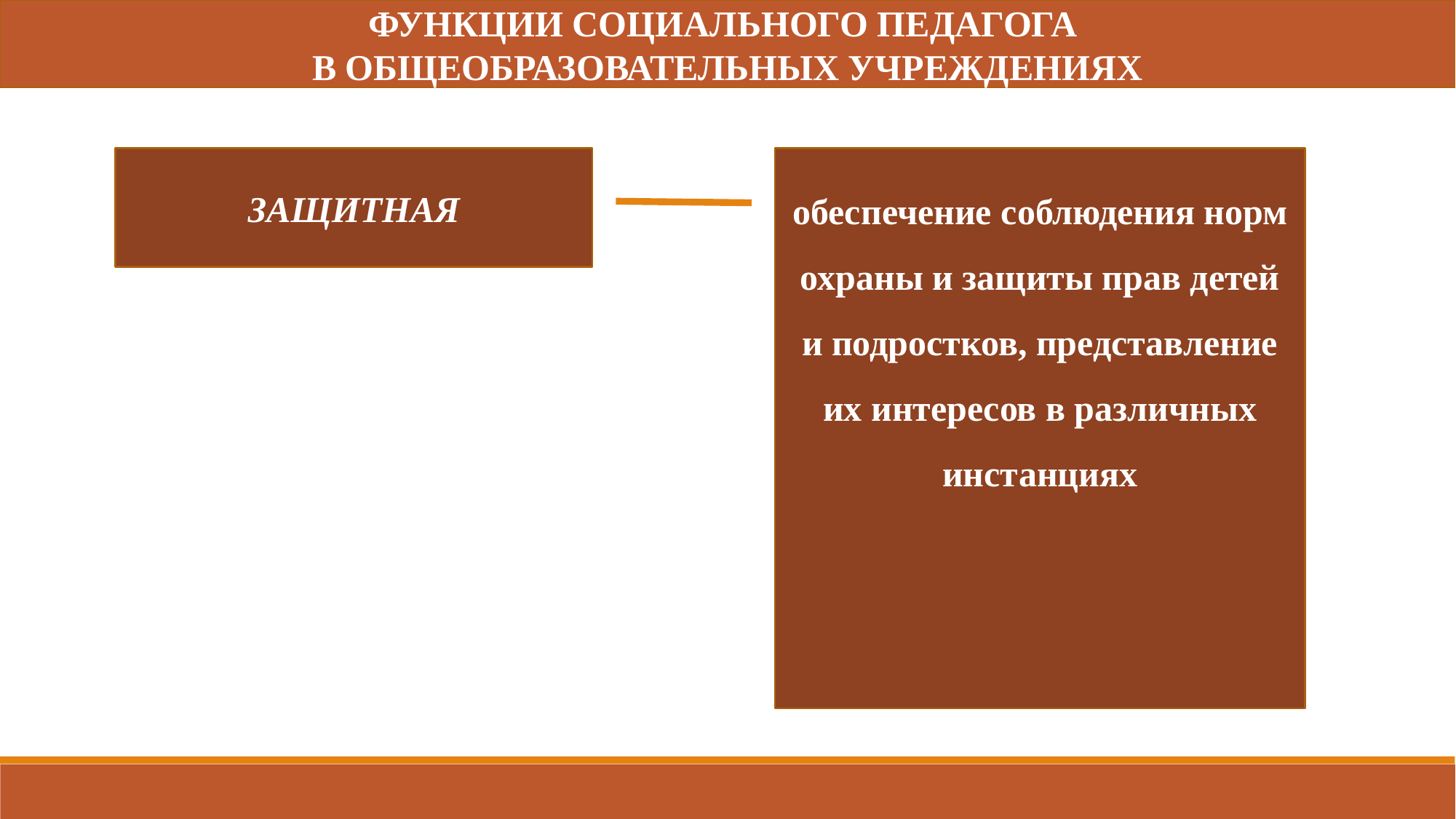

ФУНКЦИИ СОЦИАЛЬНОГО ПЕДАГОГА
В ОБЩЕОБРАЗОВАТЕЛЬНЫХ УЧРЕЖДЕНИЯХ
ЗАЩИТНАЯ
обеспечение соблюдения норм охраны и защиты прав детей и подростков, представление их интересов в различных инстанциях